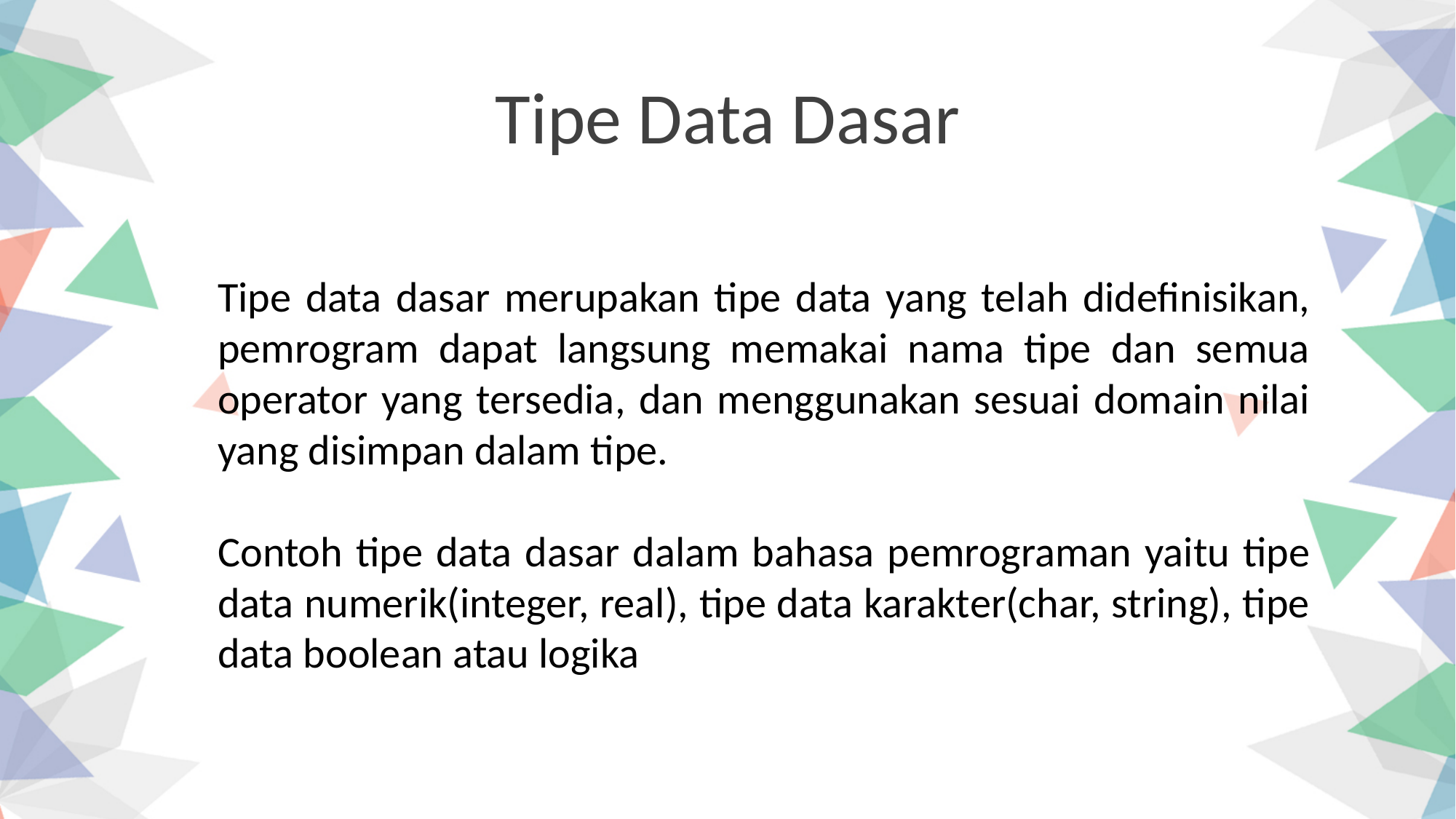

Tipe Data Dasar
Tipe data dasar merupakan tipe data yang telah didefinisikan, pemrogram dapat langsung memakai nama tipe dan semua operator yang tersedia, dan menggunakan sesuai domain nilai yang disimpan dalam tipe.

Contoh tipe data dasar dalam bahasa pemrograman yaitu tipe data numerik(integer, real), tipe data karakter(char, string), tipe data boolean atau logika